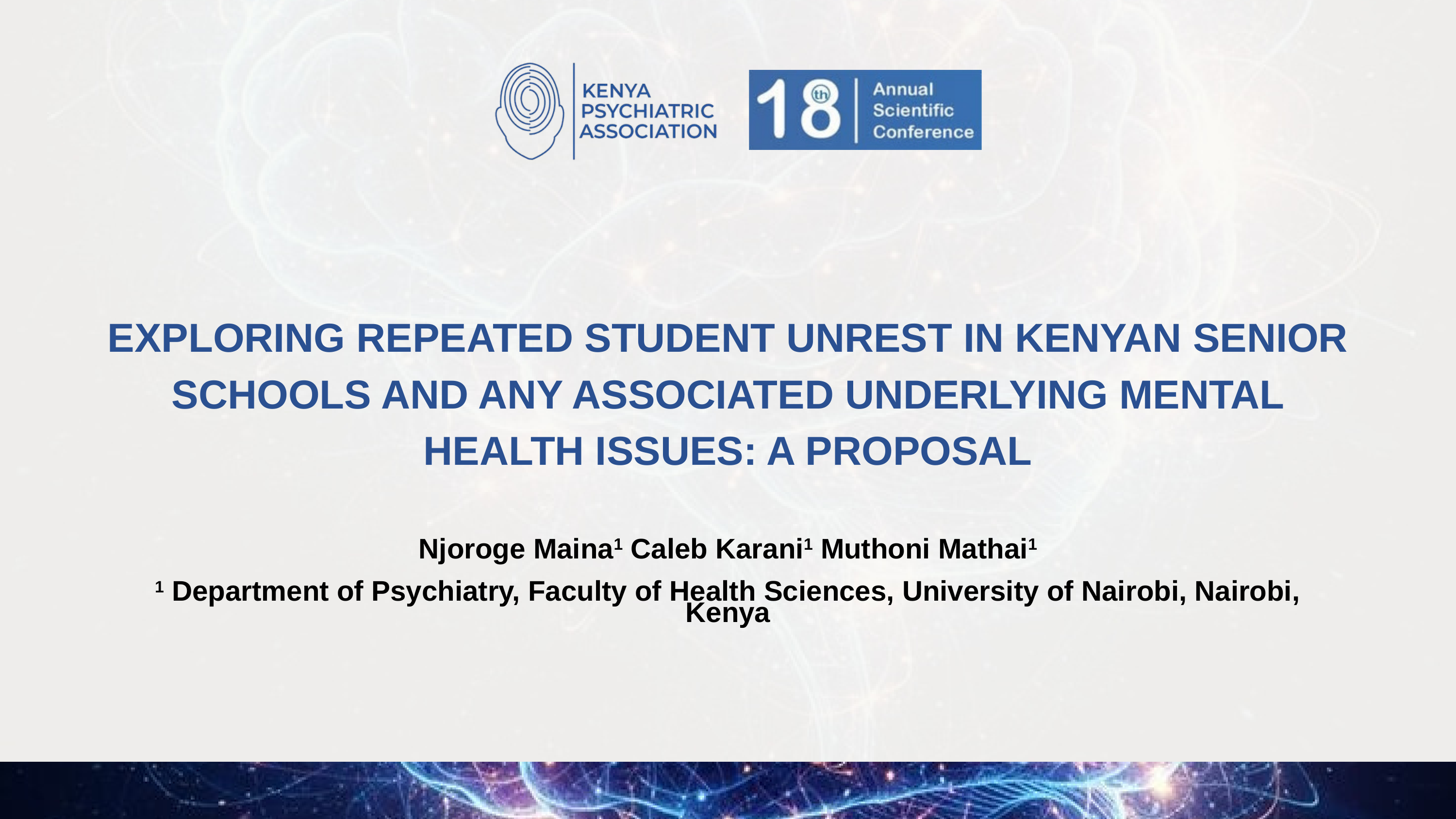

EXPLORING REPEATED STUDENT UNREST IN KENYAN SENIOR SCHOOLS AND ANY ASSOCIATED UNDERLYING MENTAL HEALTH ISSUES: A PROPOSAL
Njoroge Maina1 Caleb Karani1 Muthoni Mathai1

1 Department of Psychiatry, Faculty of Health Sciences, University of Nairobi, Nairobi, Kenya